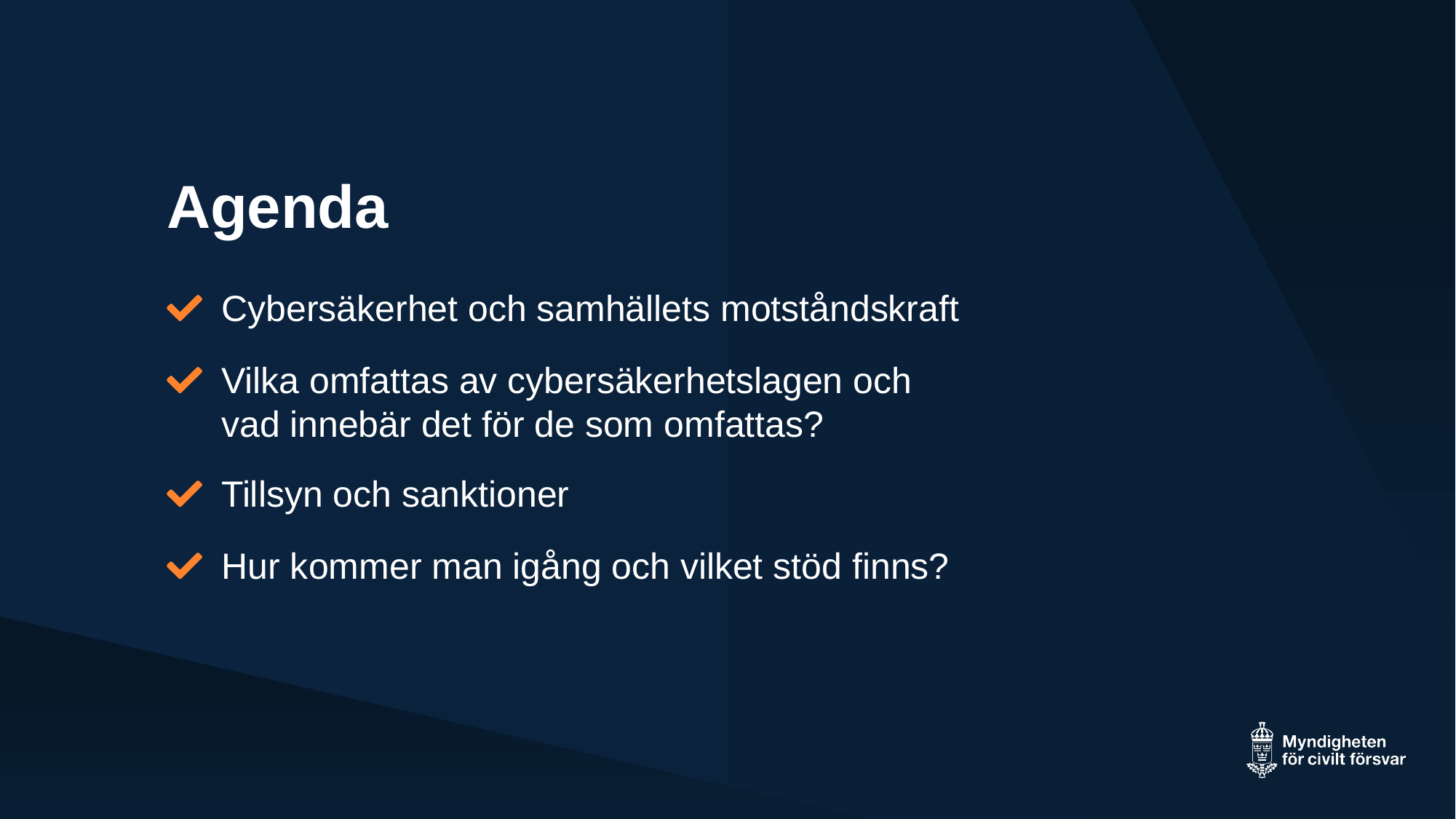

# Agenda
Cybersäkerhet och samhällets motståndskraft

Vilka omfattas av cybersäkerhetslagen och vad innebär det för de som omfattas?

Tillsyn och sanktioner

Hur kommer man igång och vilket stöd finns?